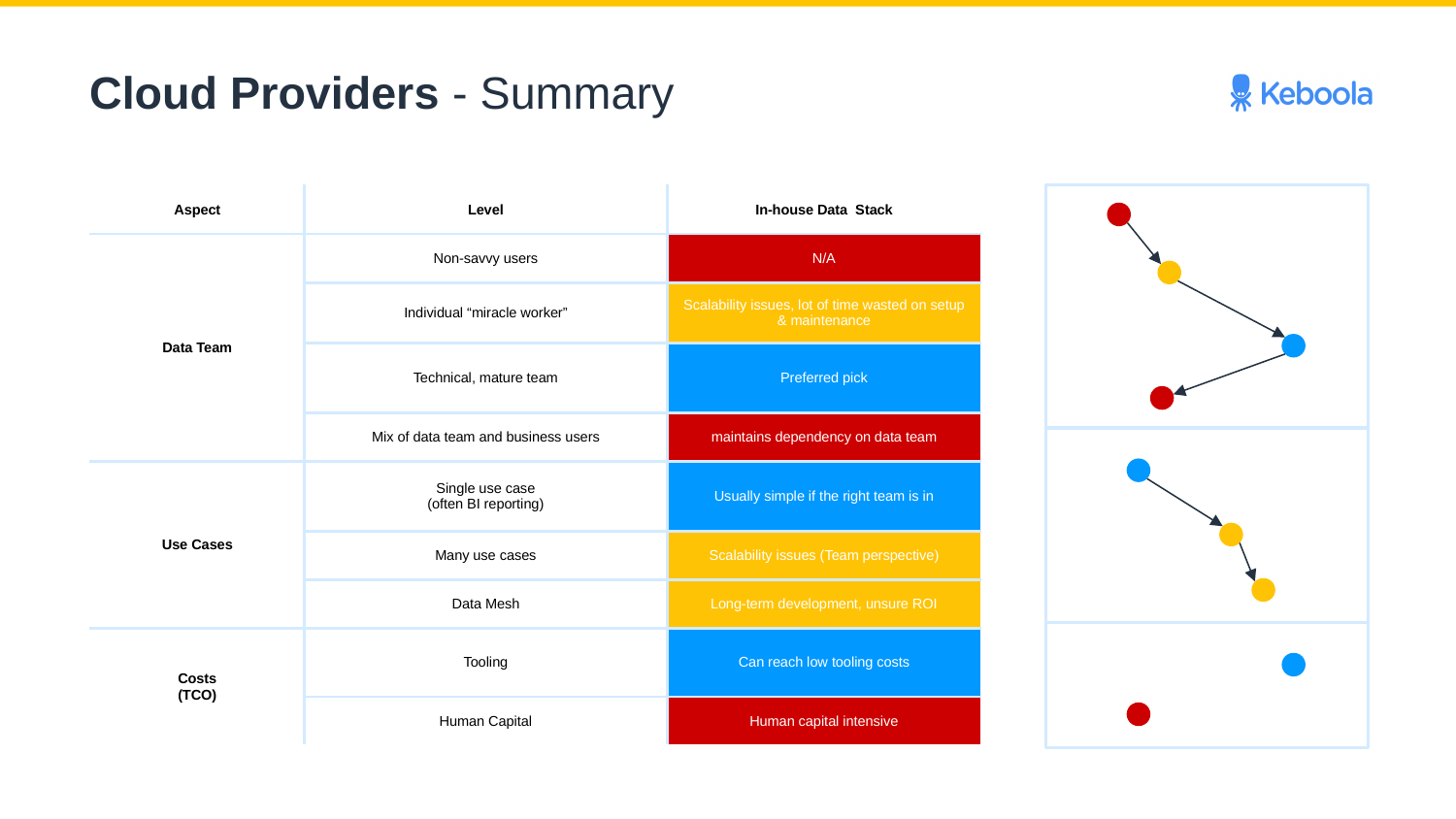

Cloud Providers - Summary
| Aspect | Level | In-house Data Stack |
| --- | --- | --- |
| Data Team | Non-savvy users | N/A |
|  | Individual “miracle worker” | Scalability issues, lot of time wasted on setup & maintenance |
|  | Technical, mature team | Preferred pick |
|  | Mix of data team and business users | maintains dependency on data team |
| Use Cases | Single use case (often BI reporting) | Usually simple if the right team is in |
|  | Many use cases | Scalability issues (Team perspective) |
|  | Data Mesh | Long-term development, unsure ROI |
| Costs (TCO) | Tooling | Can reach low tooling costs |
|  | Human Capital | Human capital intensive |